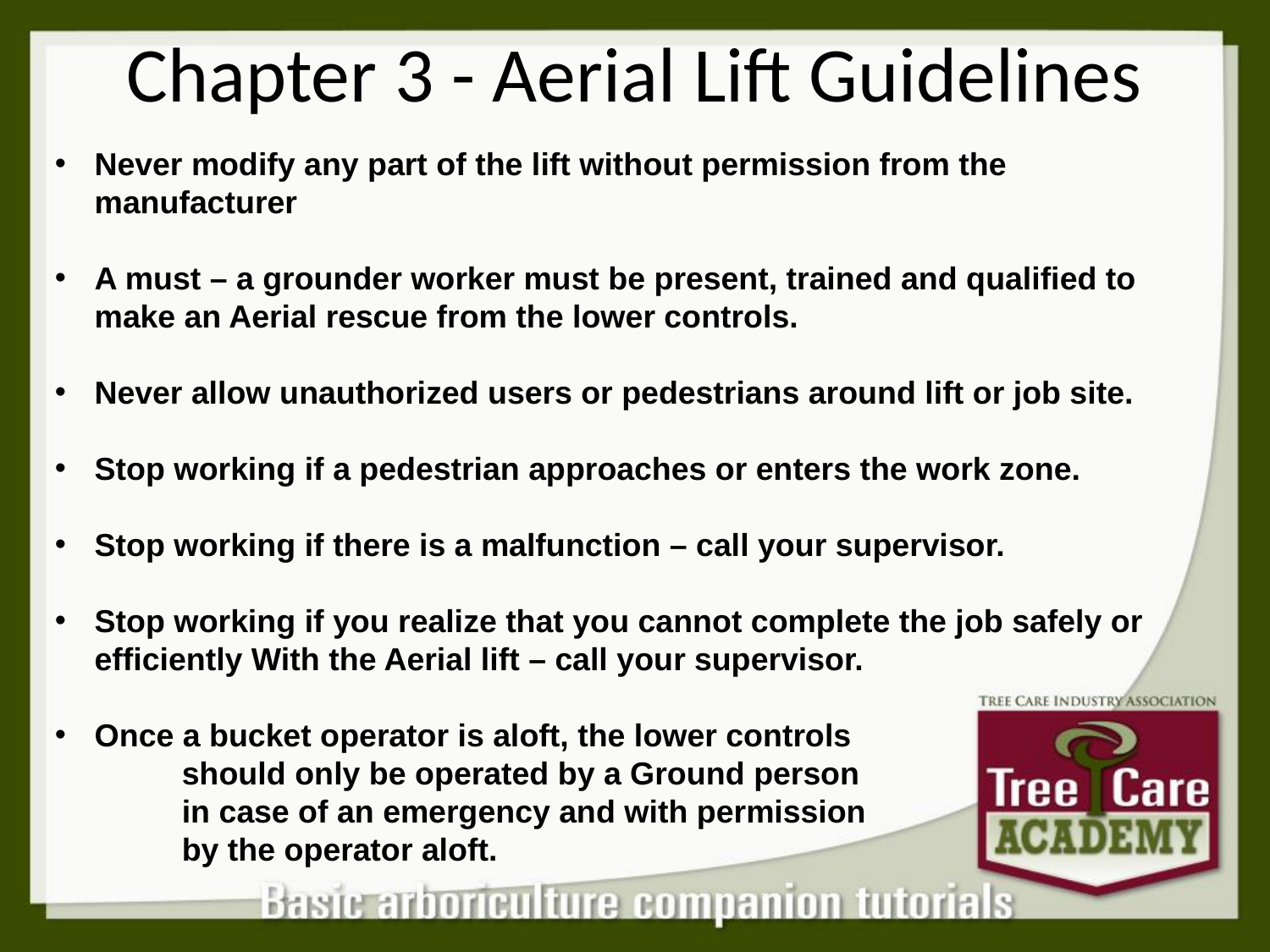

# Chapter 3 - Aerial Lift Guidelines
Never modify any part of the lift without permission from the manufacturer

A must – a grounder worker must be present, trained and qualified to make an Aerial rescue from the lower controls.

Never allow unauthorized users or pedestrians around lift or job site.

Stop working if a pedestrian approaches or enters the work zone.

Stop working if there is a malfunction – call your supervisor.

Stop working if you realize that you cannot complete the job safely or efficiently With the Aerial lift – call your supervisor.

Once a bucket operator is aloft, the lower controls
	should only be operated by a Ground person
	in case of an emergency and with permission
	by the operator aloft.